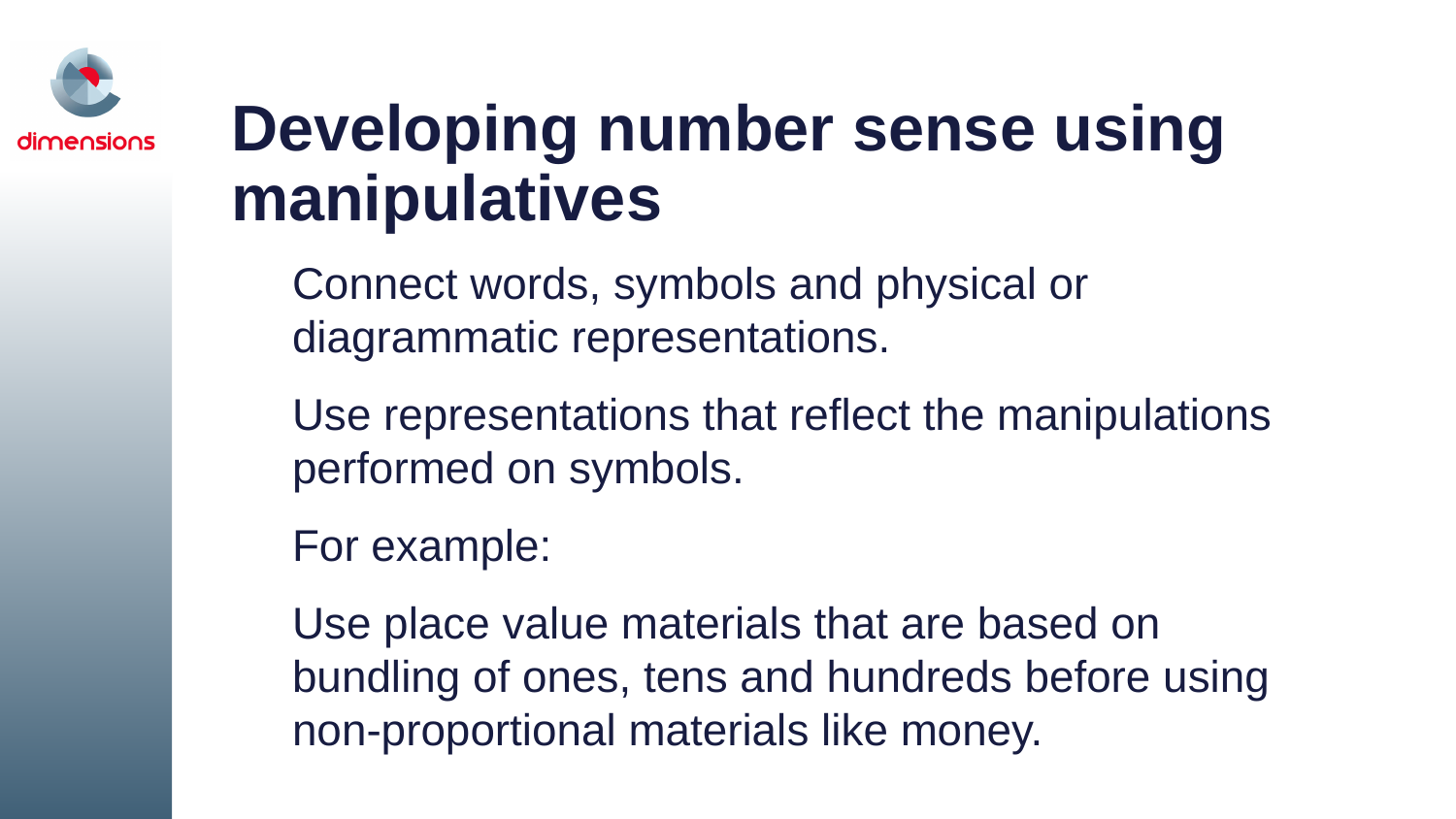

# Developing number sense using manipulatives
Connect words, symbols and physical or diagrammatic representations.
Use representations that reflect the manipulations performed on symbols.
For example:
Use place value materials that are based on bundling of ones, tens and hundreds before using non-proportional materials like money.